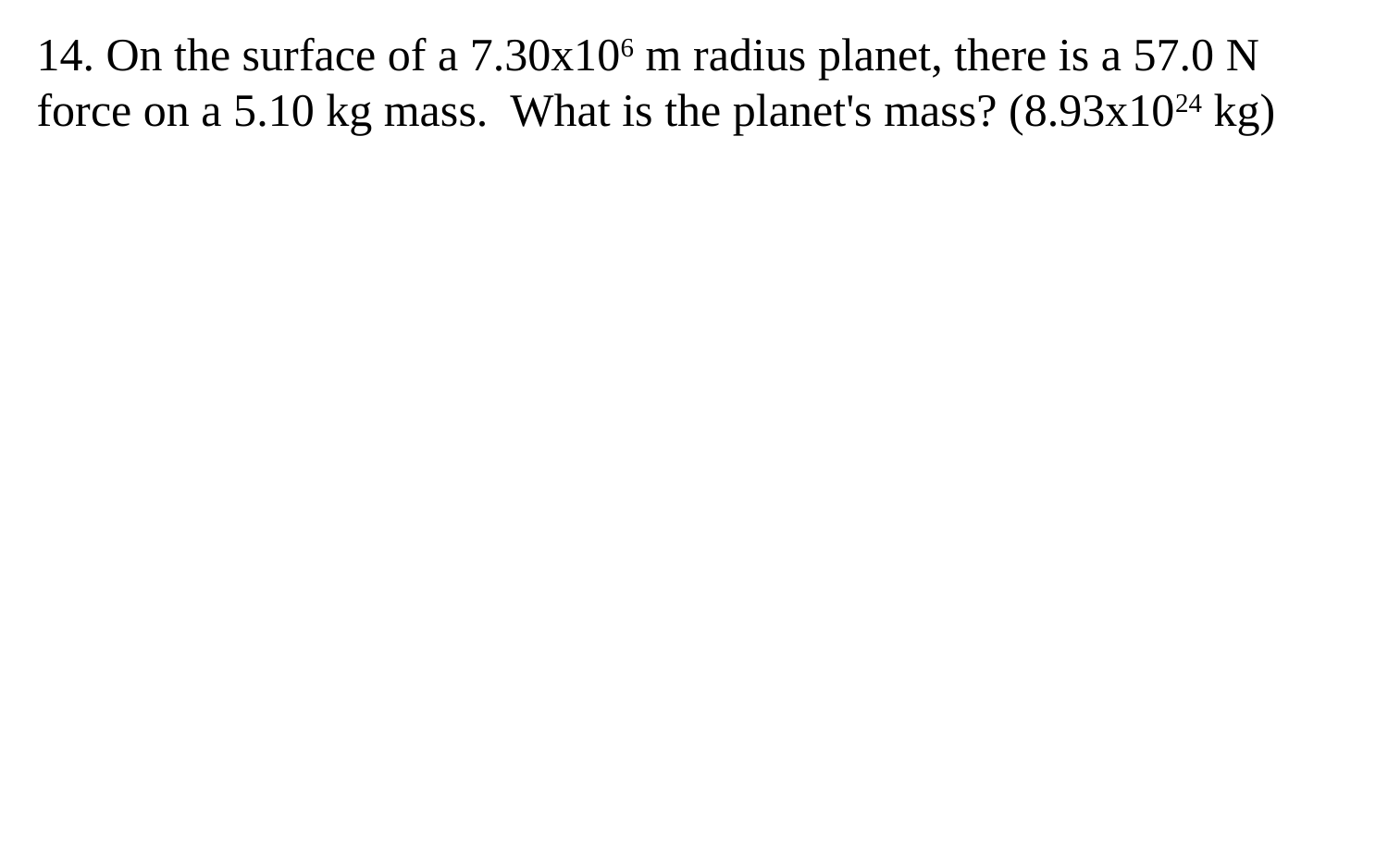

14. On the surface of a 7.30x106 m radius planet, there is a 57.0 N force on a 5.10 kg mass.  What is the planet's mass? (8.93x1024 kg)